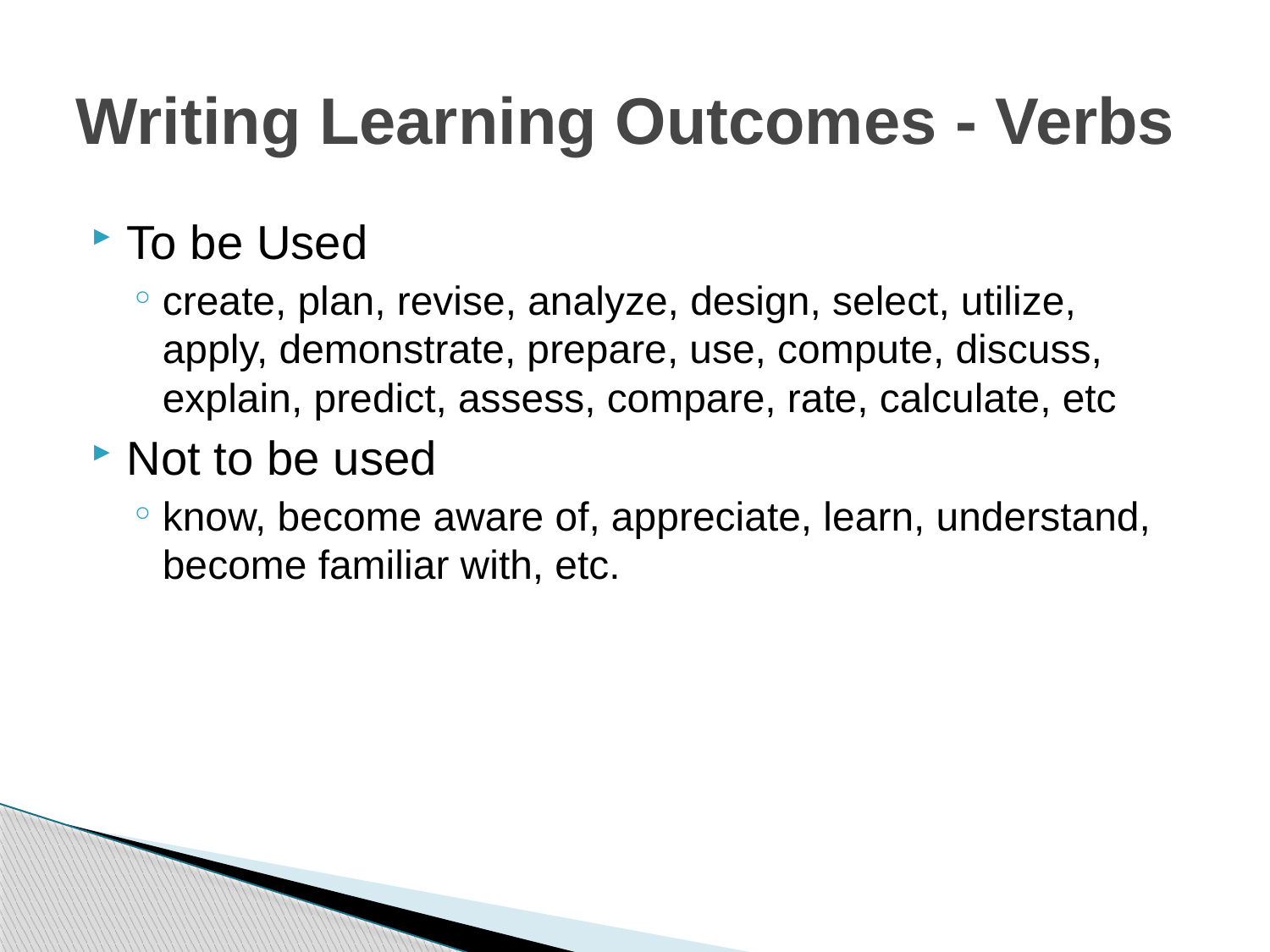

# Writing Learning Outcomes - Verbs
To be Used
create, plan, revise, analyze, design, select, utilize, apply, demonstrate, prepare, use, compute, discuss, explain, predict, assess, compare, rate, calculate, etc
Not to be used
know, become aware of, appreciate, learn, understand, become familiar with, etc.